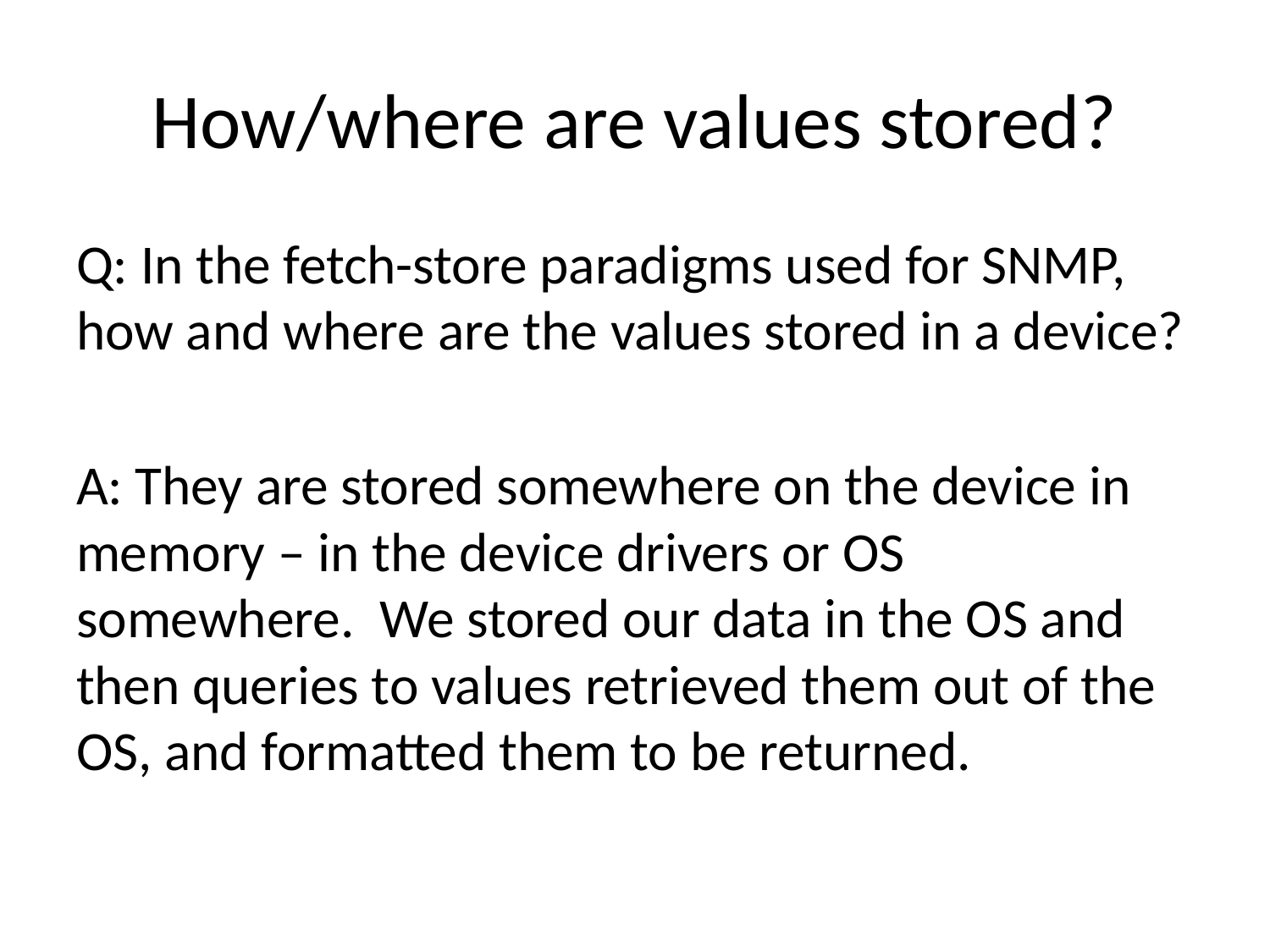

# How/where are values stored?
Q: In the fetch-store paradigms used for SNMP, how and where are the values stored in a device?

A: They are stored somewhere on the device in memory – in the device drivers or OS somewhere.  We stored our data in the OS and then queries to values retrieved them out of the OS, and formatted them to be returned.